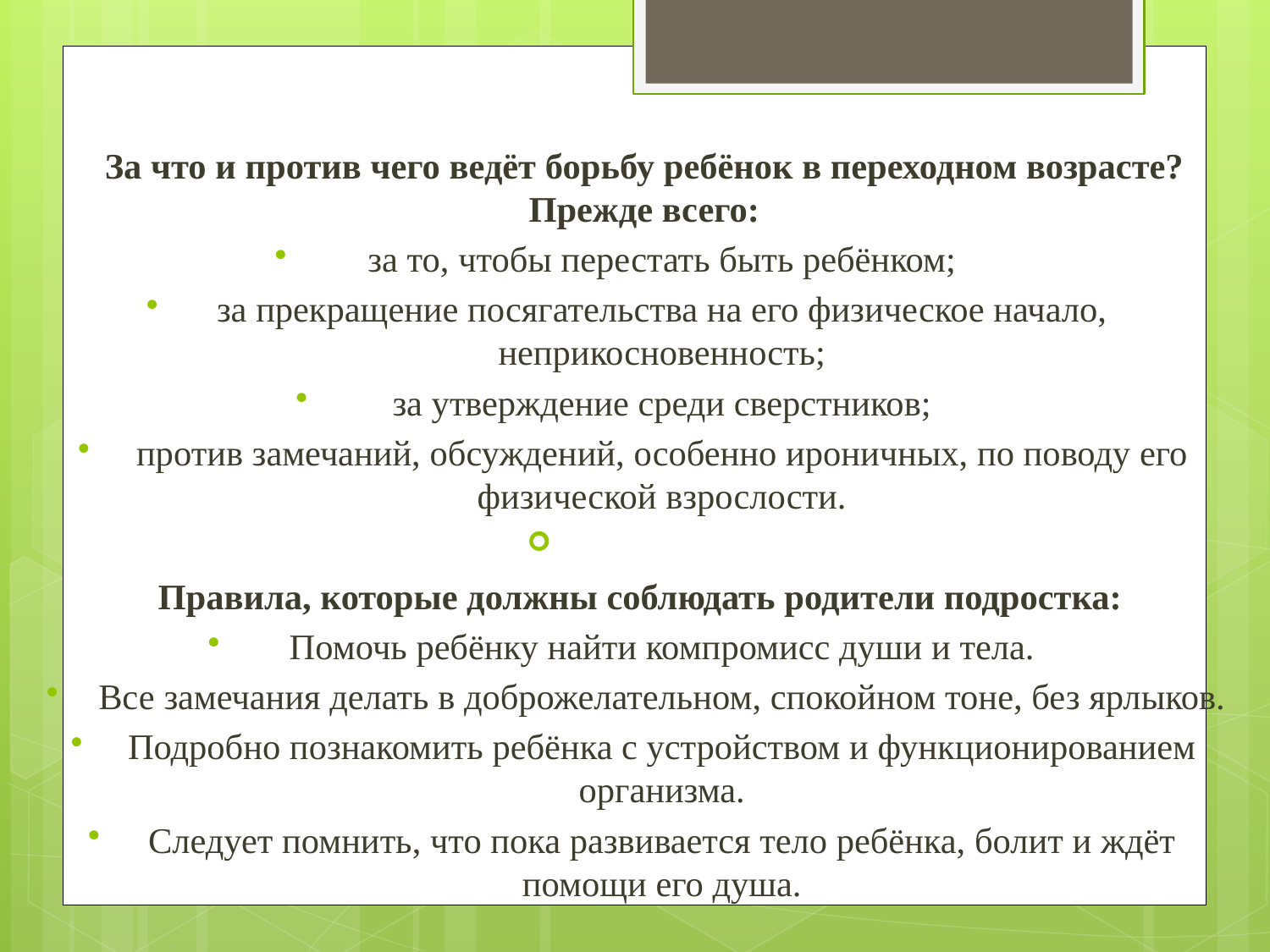

За что и против чего ведёт борьбу ребёнок в переходном возрасте? Прежде всего:
за то, чтобы перестать быть ребёнком;
за прекращение посягательства на его физическое начало, неприкосновенность;
за утверждение среди сверстников;
против замечаний, обсуждений, особенно ироничных, по поводу его физической взрослости.

Правила, которые должны соблюдать родители подростка:
Помочь ребёнку найти компромисс души и тела.
Все замечания делать в доброжелательном, спокойном тоне, без ярлыков.
Подробно познакомить ребёнка с устройством и функционированием организма.
Следует помнить, что пока развивается тело ребёнка, болит и ждёт помощи его душа.